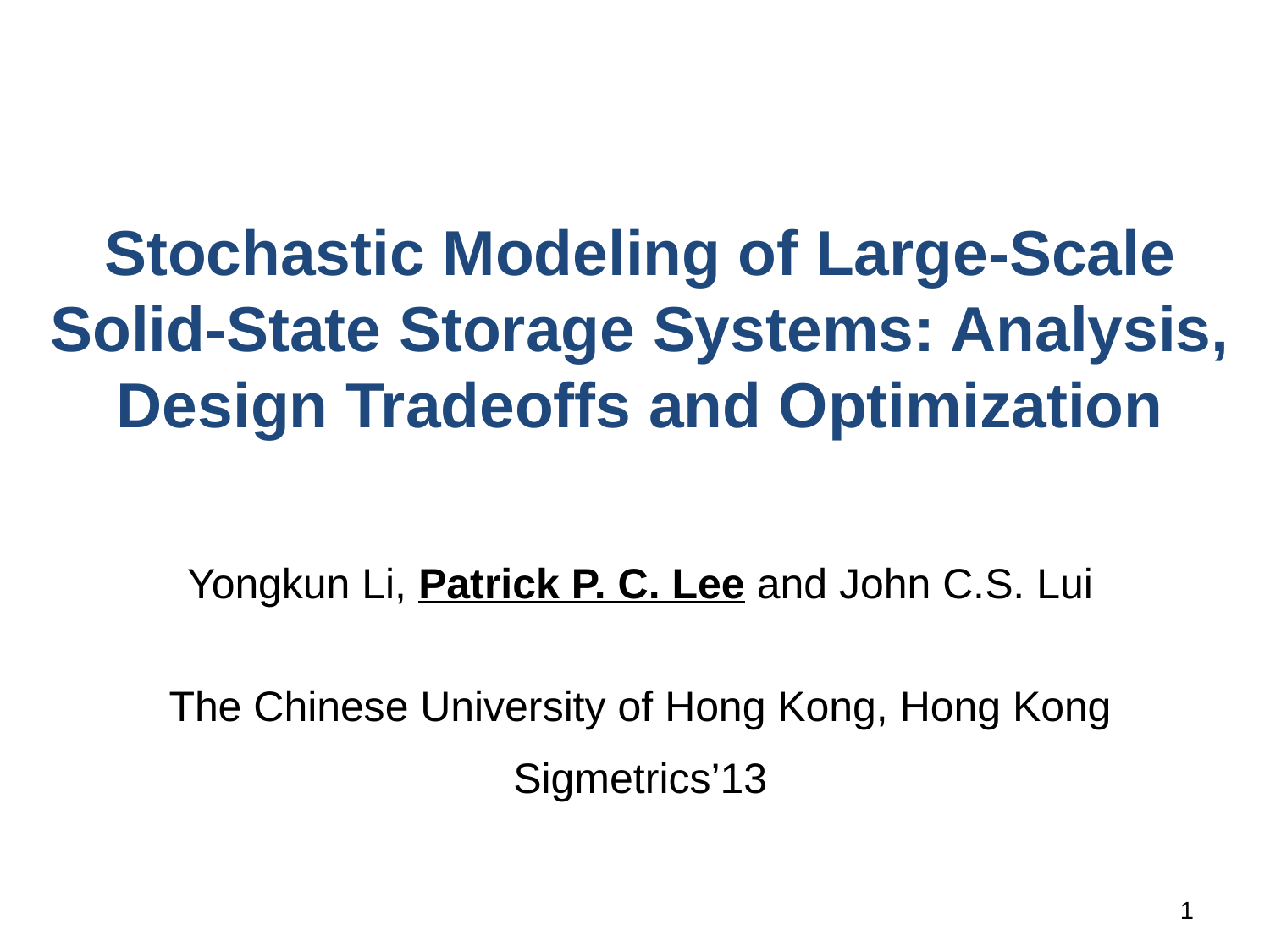

# Stochastic Modeling of Large-Scale Solid-State Storage Systems: Analysis, Design Tradeoffs and Optimization
Yongkun Li, Patrick P. C. Lee and John C.S. Lui
The Chinese University of Hong Kong, Hong Kong
Sigmetrics’13
1